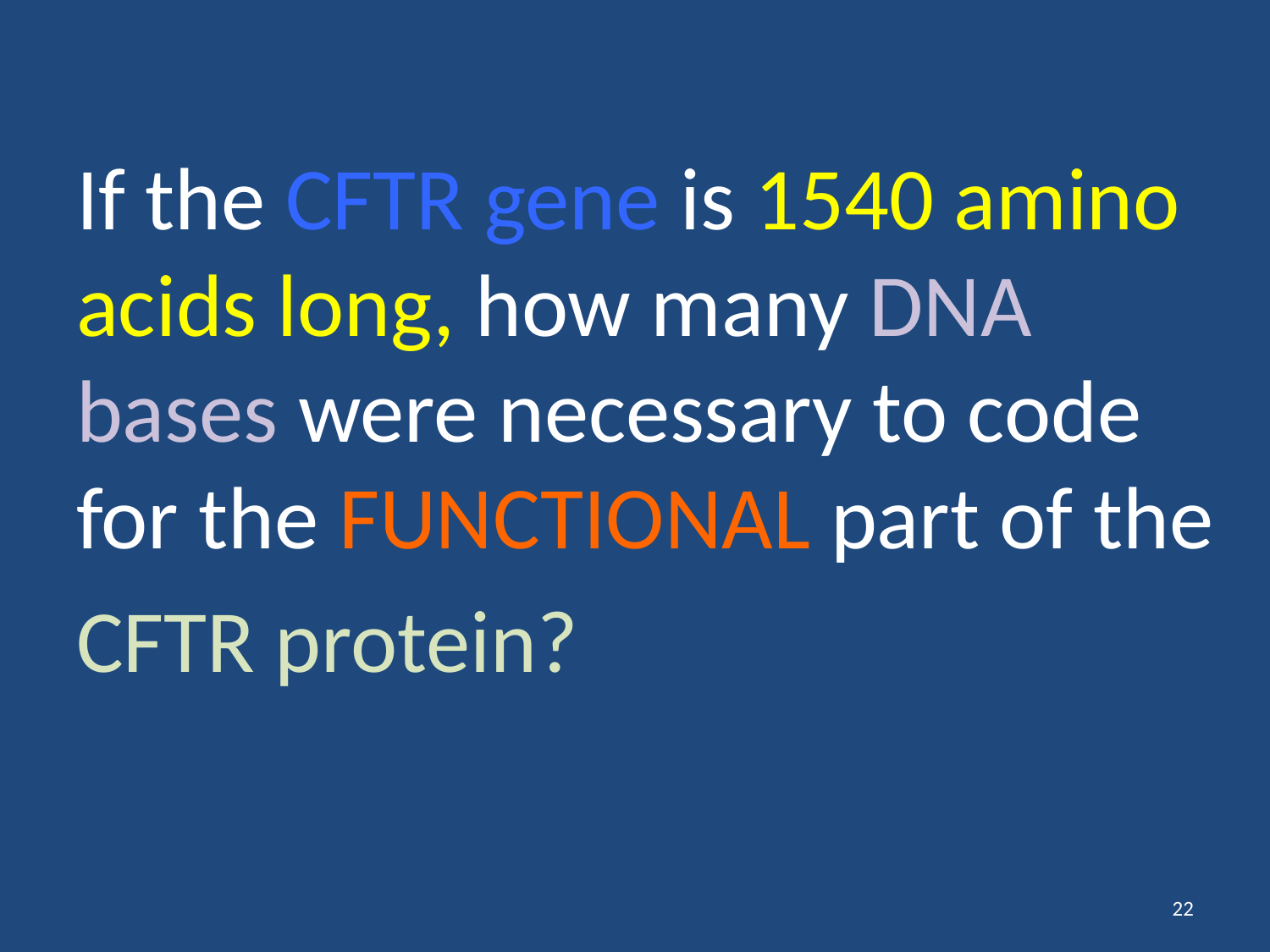

If the CFTR gene is 1540 amino acids long, how many DNA bases were necessary to code for the FUNCTIONAL part of the
CFTR protein?
22